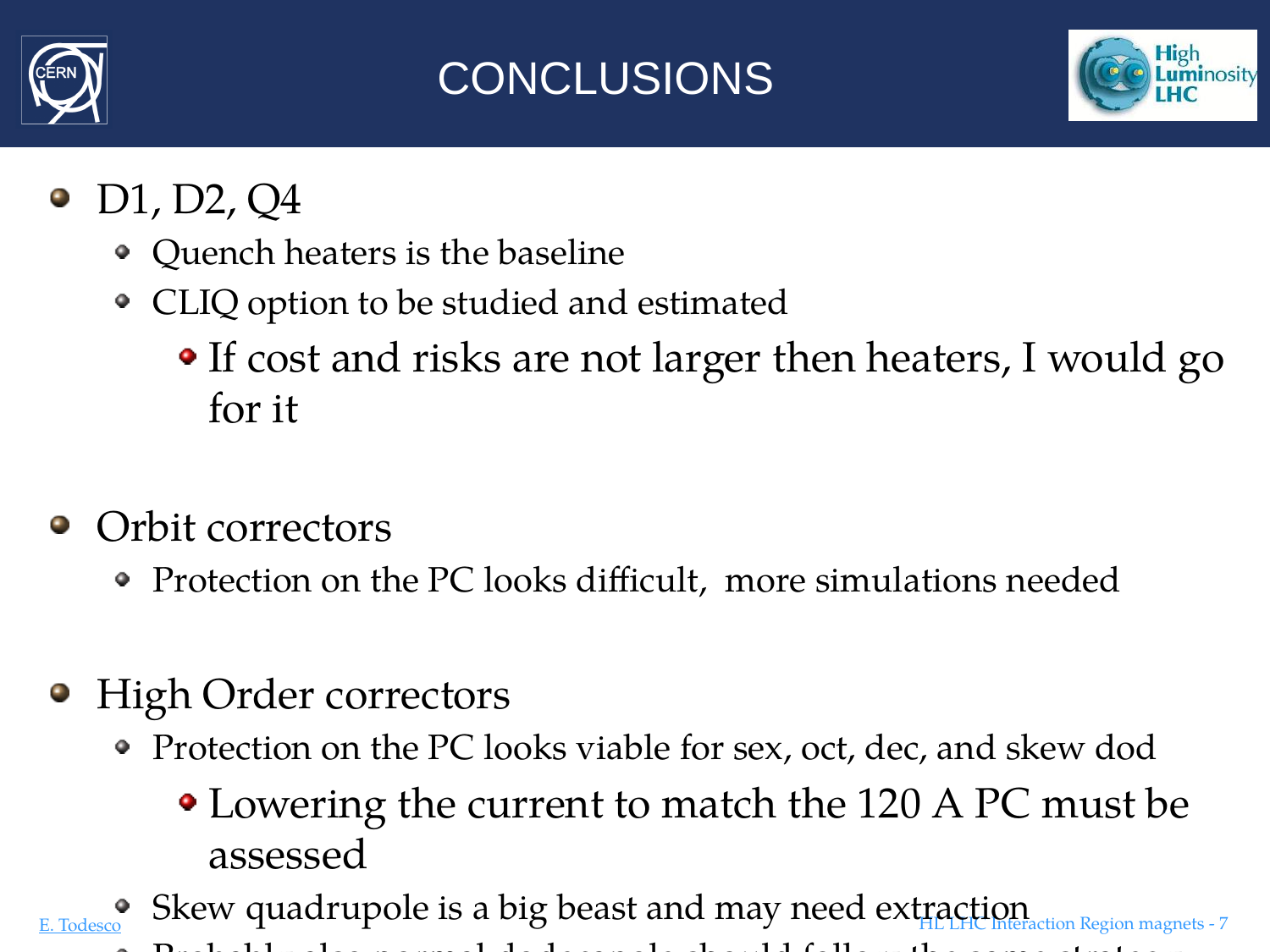

# CONCLUSIONS
D1, D2, Q4
Quench heaters is the baseline
CLIQ option to be studied and estimated
If cost and risks are not larger then heaters, I would go for it

Orbit correctors
Protection on the PC looks difficult,  more simulations needed

High Order correctors
Protection on the PC looks viable for sex, oct, dec, and skew dod
Lowering the current to match the 120 A PC must be assessed
Skew quadrupole is a big beast and may need extraction
Probably also normal dodecapole should follow the same strategy
HL LHC Interaction Region magnets - 7